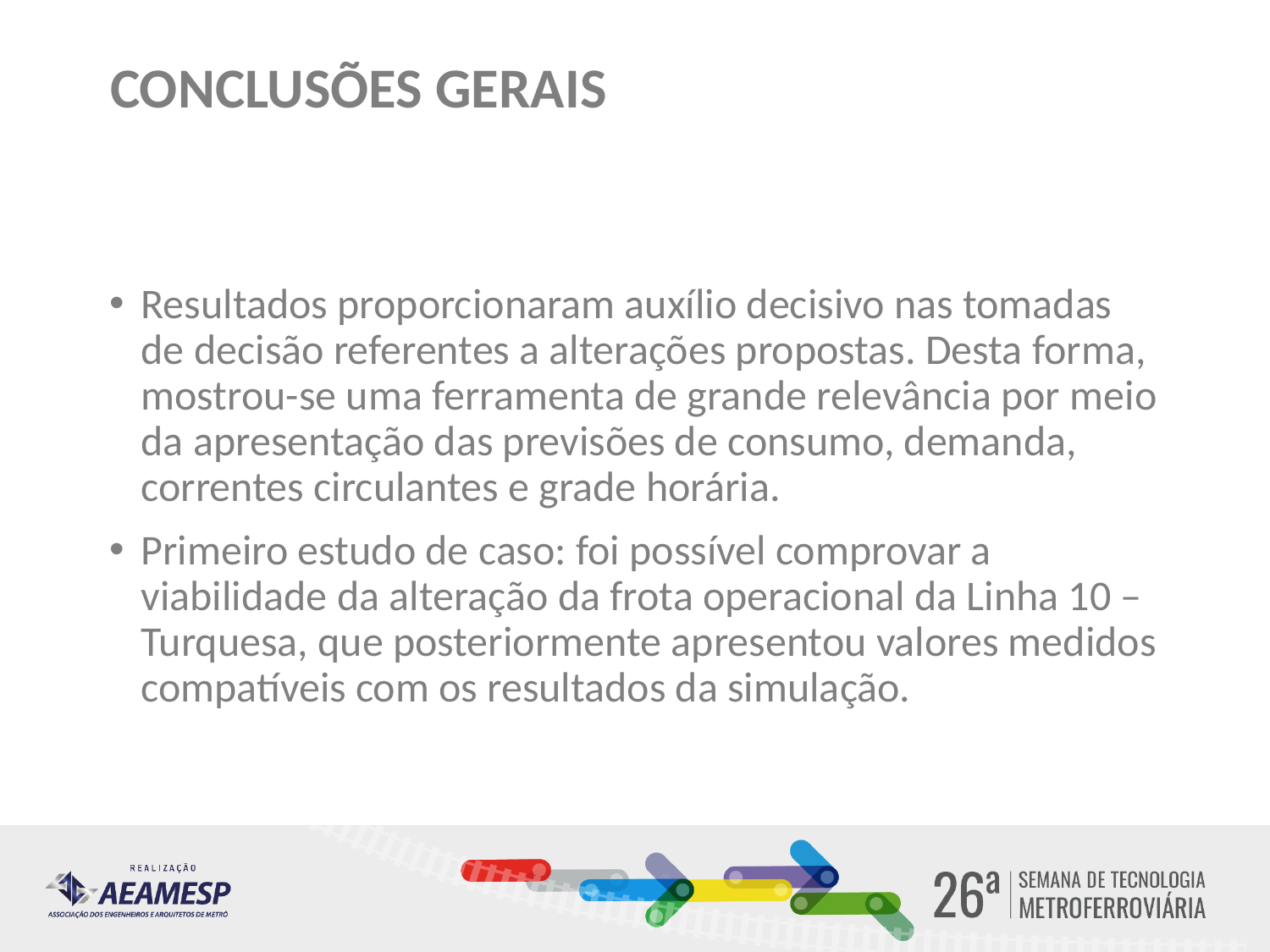

# CONCLUSÕES GERAIS
Resultados proporcionaram auxílio decisivo nas tomadas de decisão referentes a alterações propostas. Desta forma, mostrou-se uma ferramenta de grande relevância por meio da apresentação das previsões de consumo, demanda, correntes circulantes e grade horária.
Primeiro estudo de caso: foi possível comprovar a viabilidade da alteração da frota operacional da Linha 10 – Turquesa, que posteriormente apresentou valores medidos compatíveis com os resultados da simulação.